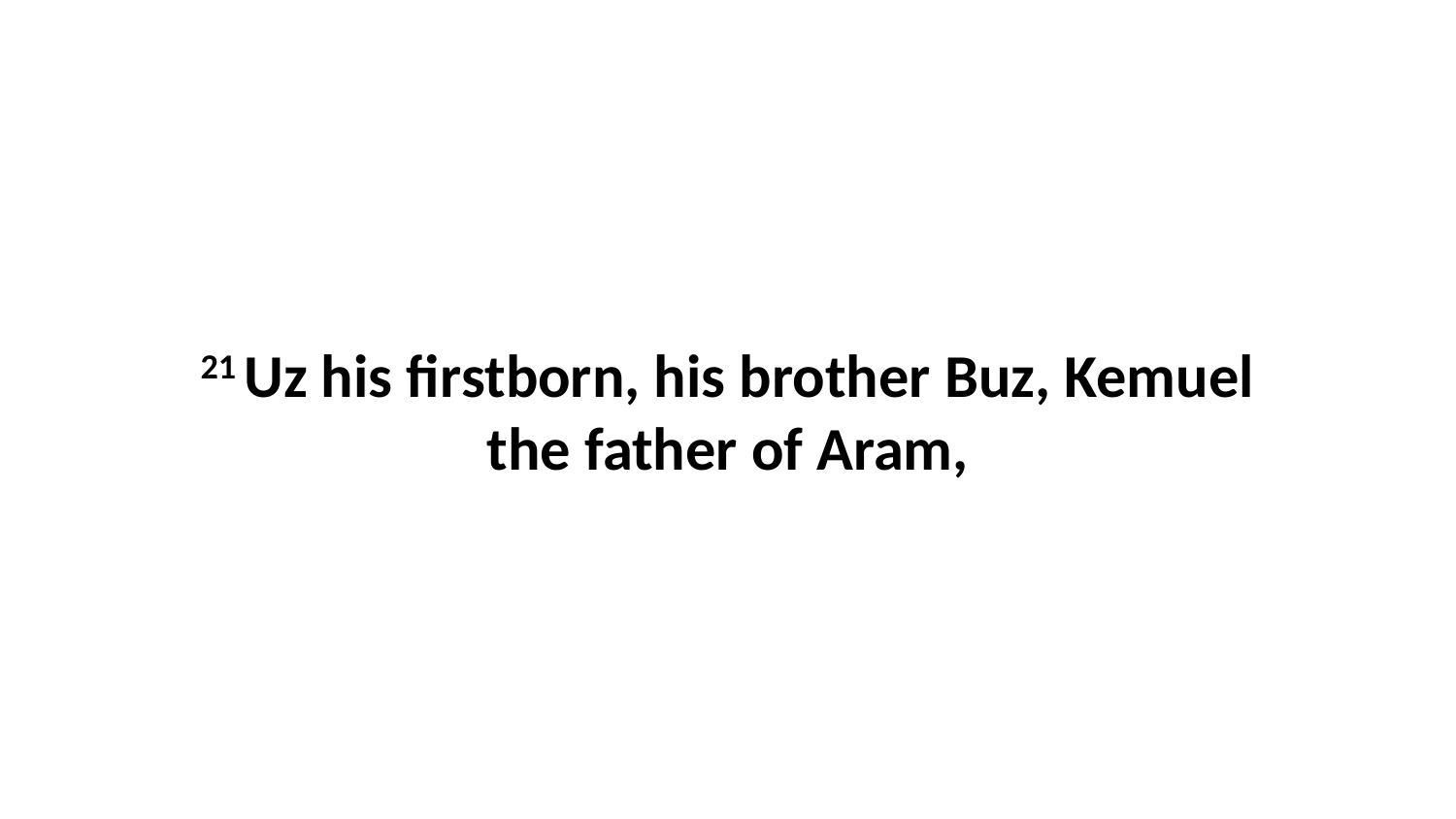

21 Uz his firstborn, his brother Buz, Kemuel the father of Aram,